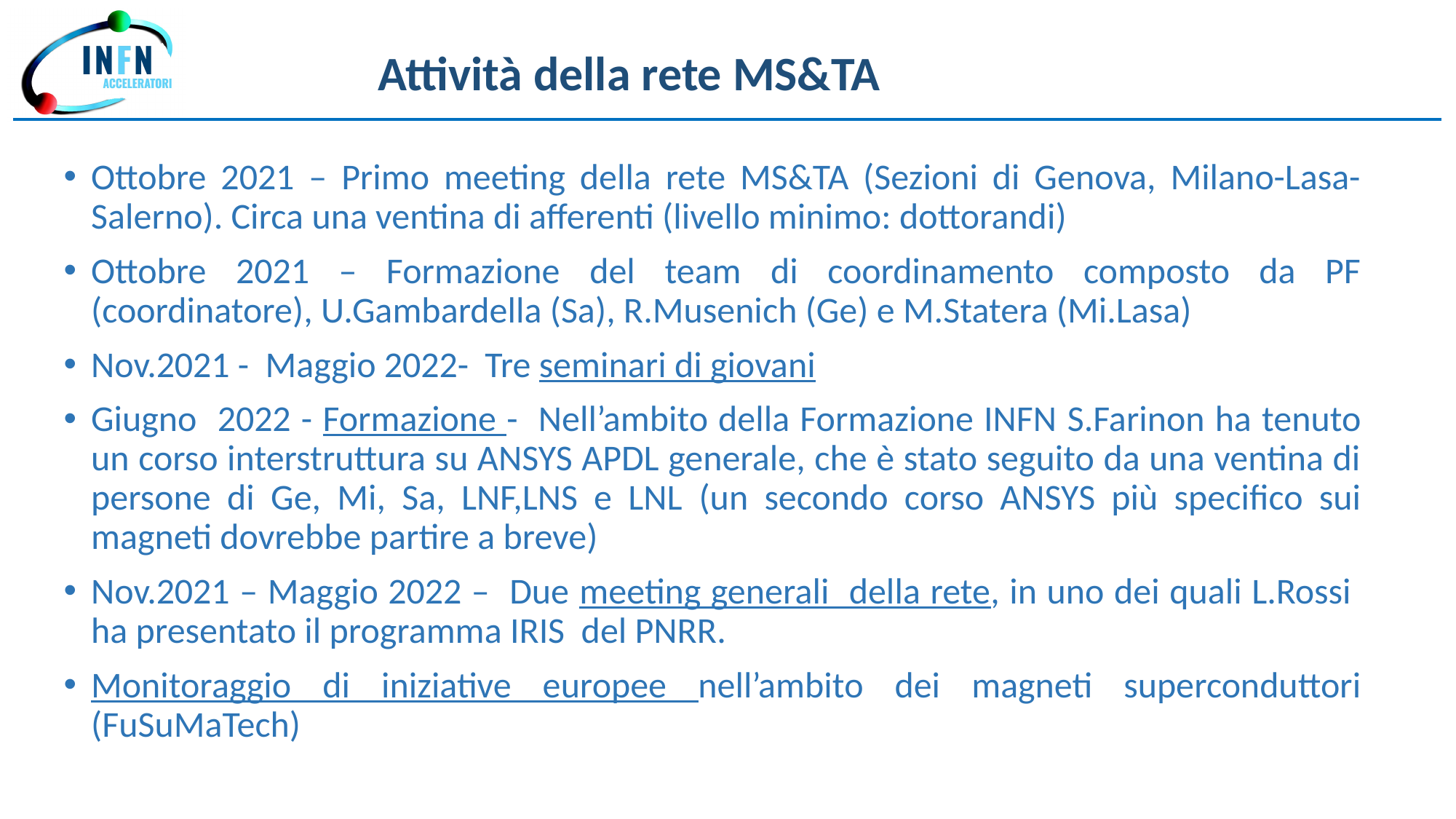

Attività della rete MS&TA
Ottobre 2021 – Primo meeting della rete MS&TA (Sezioni di Genova, Milano-Lasa- Salerno). Circa una ventina di afferenti (livello minimo: dottorandi)
Ottobre 2021 – Formazione del team di coordinamento composto da PF (coordinatore), U.Gambardella (Sa), R.Musenich (Ge) e M.Statera (Mi.Lasa)
Nov.2021 -  Maggio 2022-  Tre seminari di giovani
Giugno  2022 - Formazione -  Nell’ambito della Formazione INFN S.Farinon ha tenuto un corso interstruttura su ANSYS APDL generale, che è stato seguito da una ventina di persone di Ge, Mi, Sa, LNF,LNS e LNL (un secondo corso ANSYS più specifico sui magneti dovrebbe partire a breve)
Nov.2021 – Maggio 2022 –  Due meeting generali  della rete, in uno dei quali L.Rossi  ha presentato il programma IRIS  del PNRR.
Monitoraggio di iniziative europee nell’ambito dei magneti superconduttori (FuSuMaTech)